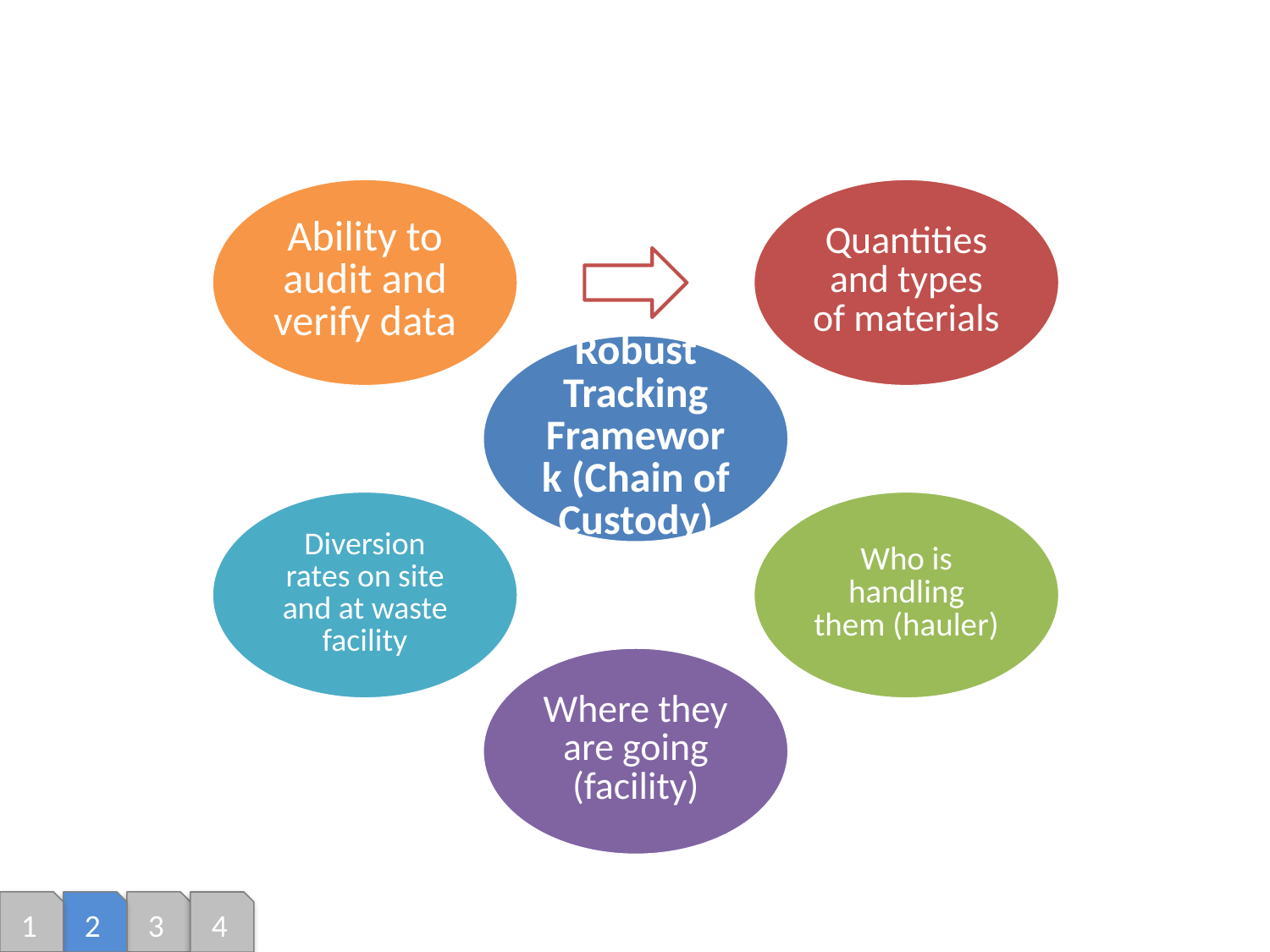

Robust Tracking Framework (Chain of Custody)
Quantities and types of materials
Who is handling them (hauler)
Where they are going (facility)
Diversion rates on site and at waste facility
Ability to audit and verify data
2
1
3
4